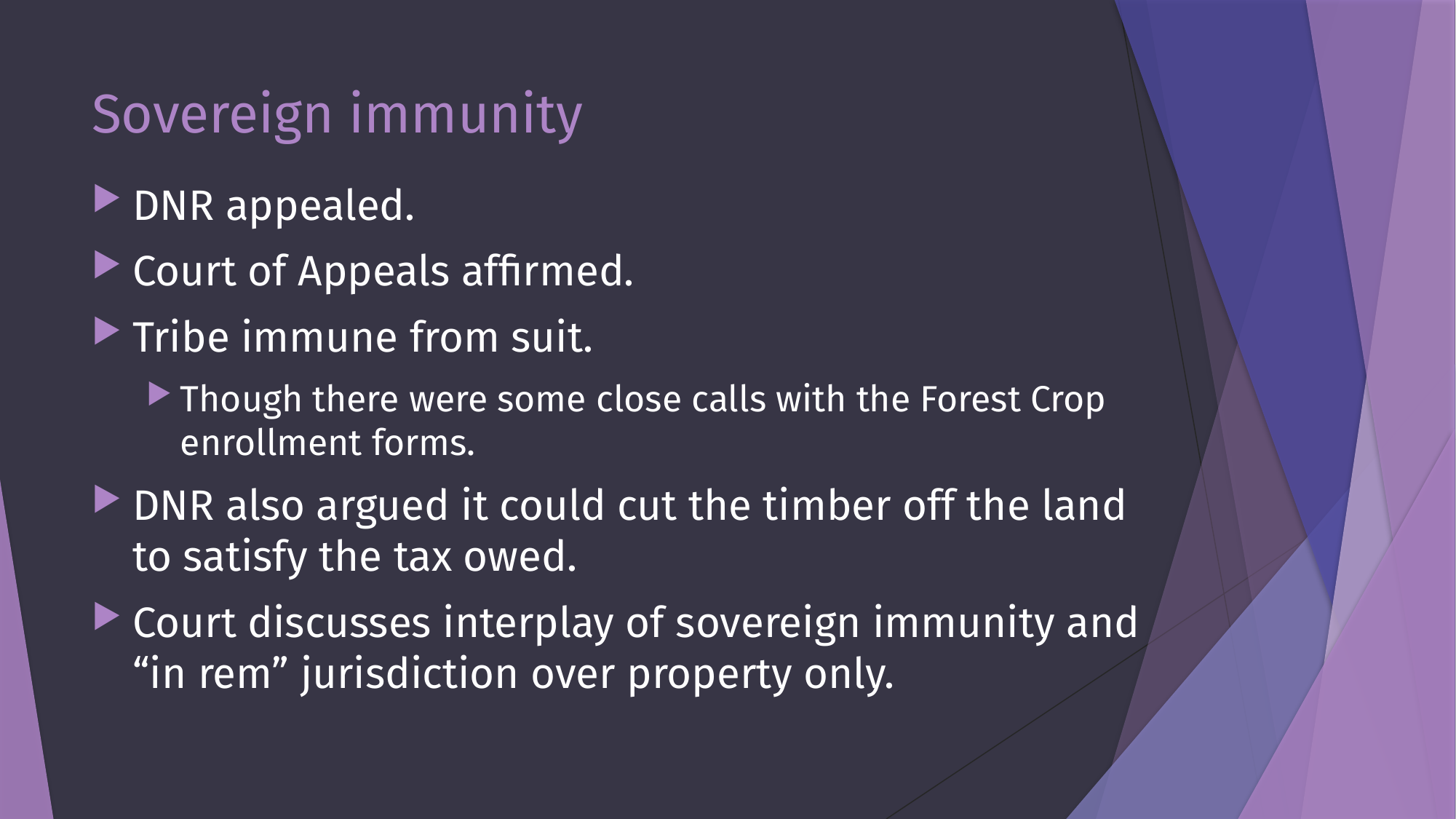

# Sovereign immunity
DNR appealed.
Court of Appeals affirmed.
Tribe immune from suit.
Though there were some close calls with the Forest Crop enrollment forms.
DNR also argued it could cut the timber off the land to satisfy the tax owed.
Court discusses interplay of sovereign immunity and “in rem” jurisdiction over property only.